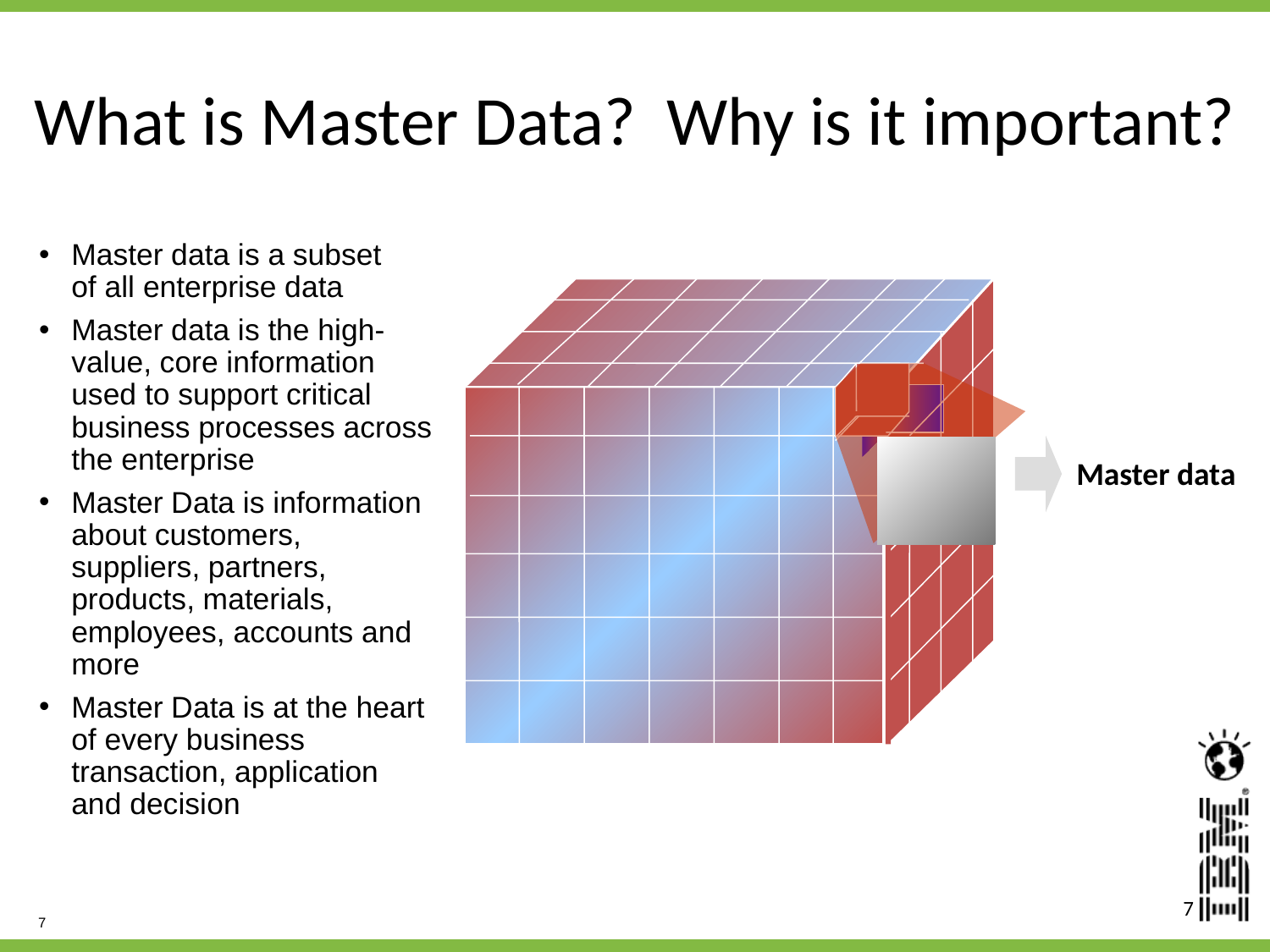

What is Master Data?  Why is it important?
Master data is a subset
of all enterprise data
Master data is the high-value, core information used to support critical business processes across the enterprise
Master Data is information about customers, suppliers, partners, products, materials, employees, accounts and more
Master Data is at the heart of every business transaction, application and decision

Master data

7
7
7